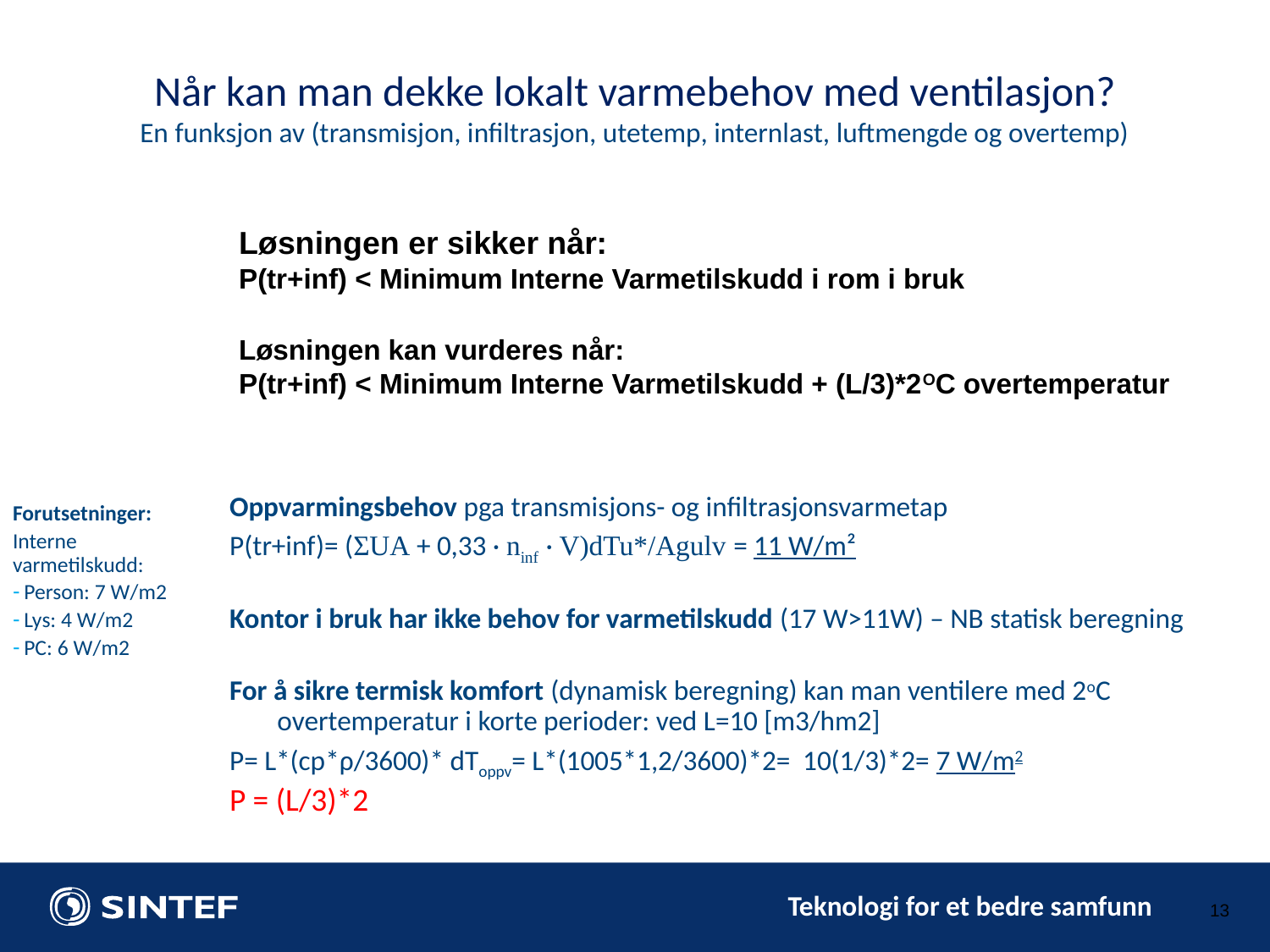

# Når kan man dekke lokalt varmebehov med ventilasjon? En funksjon av (transmisjon, infiltrasjon, utetemp, internlast, luftmengde og overtemp)
Løsningen er sikker når:
P(tr+inf) < Minimum Interne Varmetilskudd i rom i bruk

Løsningen kan vurderes når:
P(tr+inf) < Minimum Interne Varmetilskudd + (L/3)*2OC overtemperatur

Oppvarmingsbehov pga transmisjons- og infiltrasjonsvarmetap
P(tr+inf)= (ΣUA + 0,33 · ninf · V)dTu*/Agulv = 11 W/m²

Kontor i bruk har ikke behov for varmetilskudd (17 W>11W) – NB statisk beregning

For å sikre termisk komfort (dynamisk beregning) kan man ventilere med 2oC overtemperatur i korte perioder: ved L=10 [m3/hm2]
P= L*(cp*ρ/3600)* dToppv= L*(1005*1,2/3600)*2=  10(1/3)*2= 7 W/m2
P = (L/3)*2
Forutsetninger:
Interne varmetilskudd:
Person: 7 W/m2
Lys: 4 W/m2
PC: 6 W/m2

13